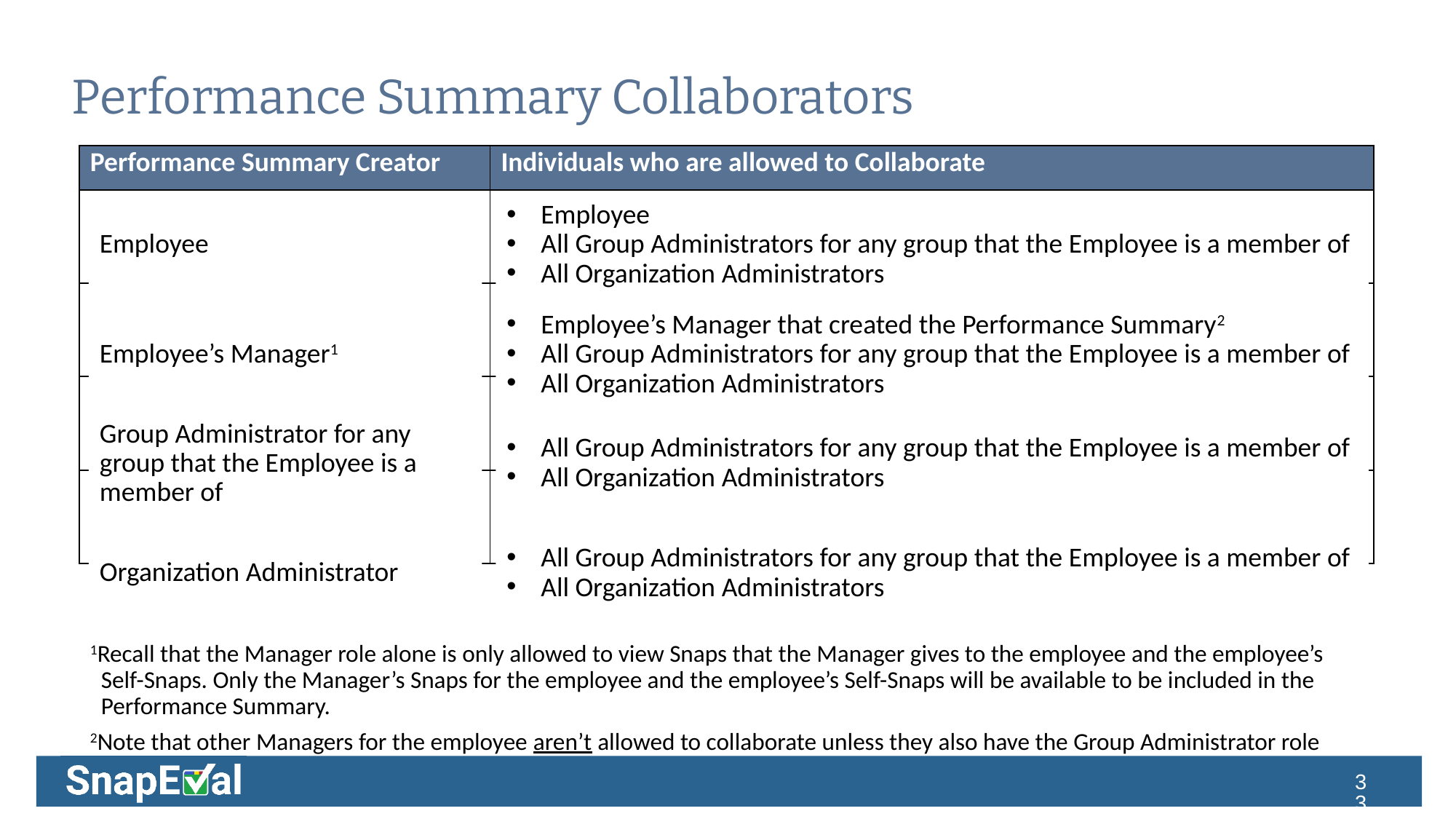

# Performance Summary Collaborators
| Performance Summary Creator | Individuals who are allowed to Collaborate |
| --- | --- |
|  |  |
|  |  |
|  |  |
|  |  |
Employee
Employee
All Group Administrators for any group that the Employee is a member of
All Organization Administrators
Employee’s Manager1
Employee’s Manager that created the Performance Summary2
All Group Administrators for any group that the Employee is a member of
All Organization Administrators
All Group Administrators for any group that the Employee is a member of
All Organization Administrators
Group Administrator for any group that the Employee is a member of
Organization Administrator
All Group Administrators for any group that the Employee is a member of
All Organization Administrators
1Recall that the Manager role alone is only allowed to view Snaps that the Manager gives to the employee and the employee’s
  Self-Snaps. Only the Manager’s Snaps for the employee and the employee’s Self-Snaps will be available to be included in the
  Performance Summary.
2Note that other Managers for the employee aren’t allowed to collaborate unless they also have the Group Administrator role
33